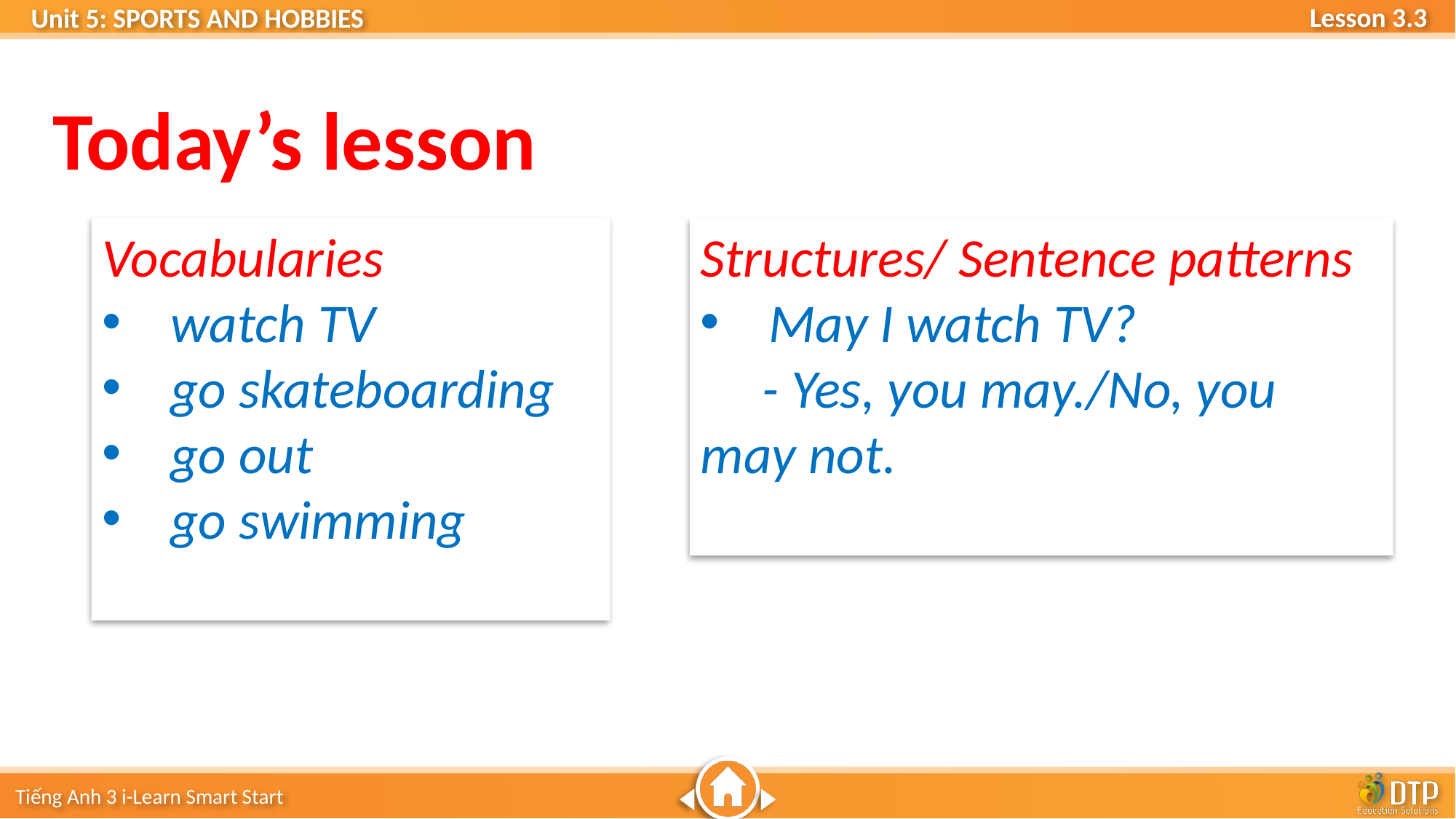

Today’s lesson
Vocabularies
watch TV
go skateboarding
go out
go swimming

Structures/ Sentence patterns
May I watch TV?
     - Yes, you may./No, you may not.